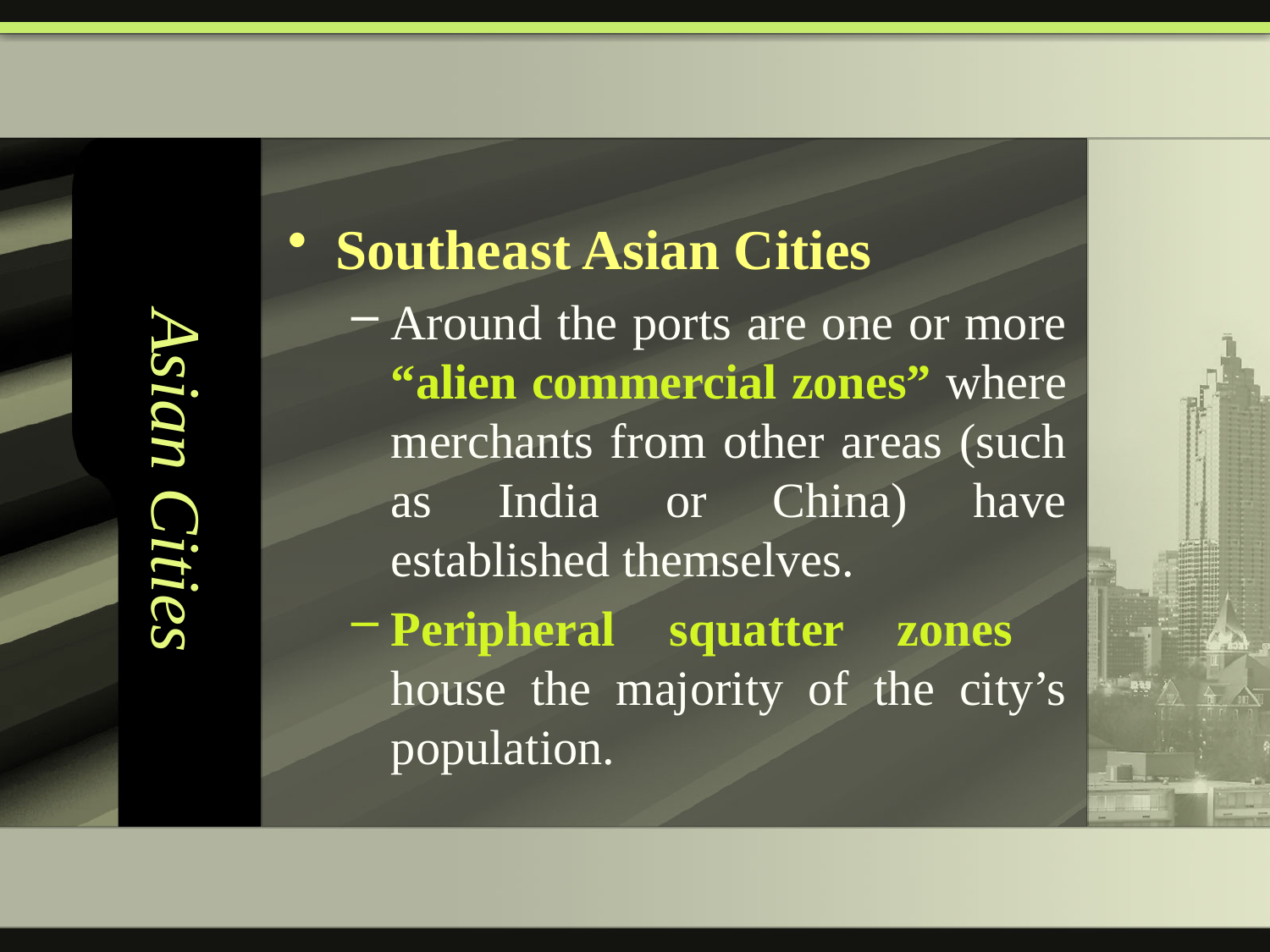

# Asian Cities

Southeast Asian Cities
Around the ports are one or more “alien commercial zones” where merchants from other areas (such as India or China) have established themselves.
Peripheral squatter zones  house the majority of the city’s population.